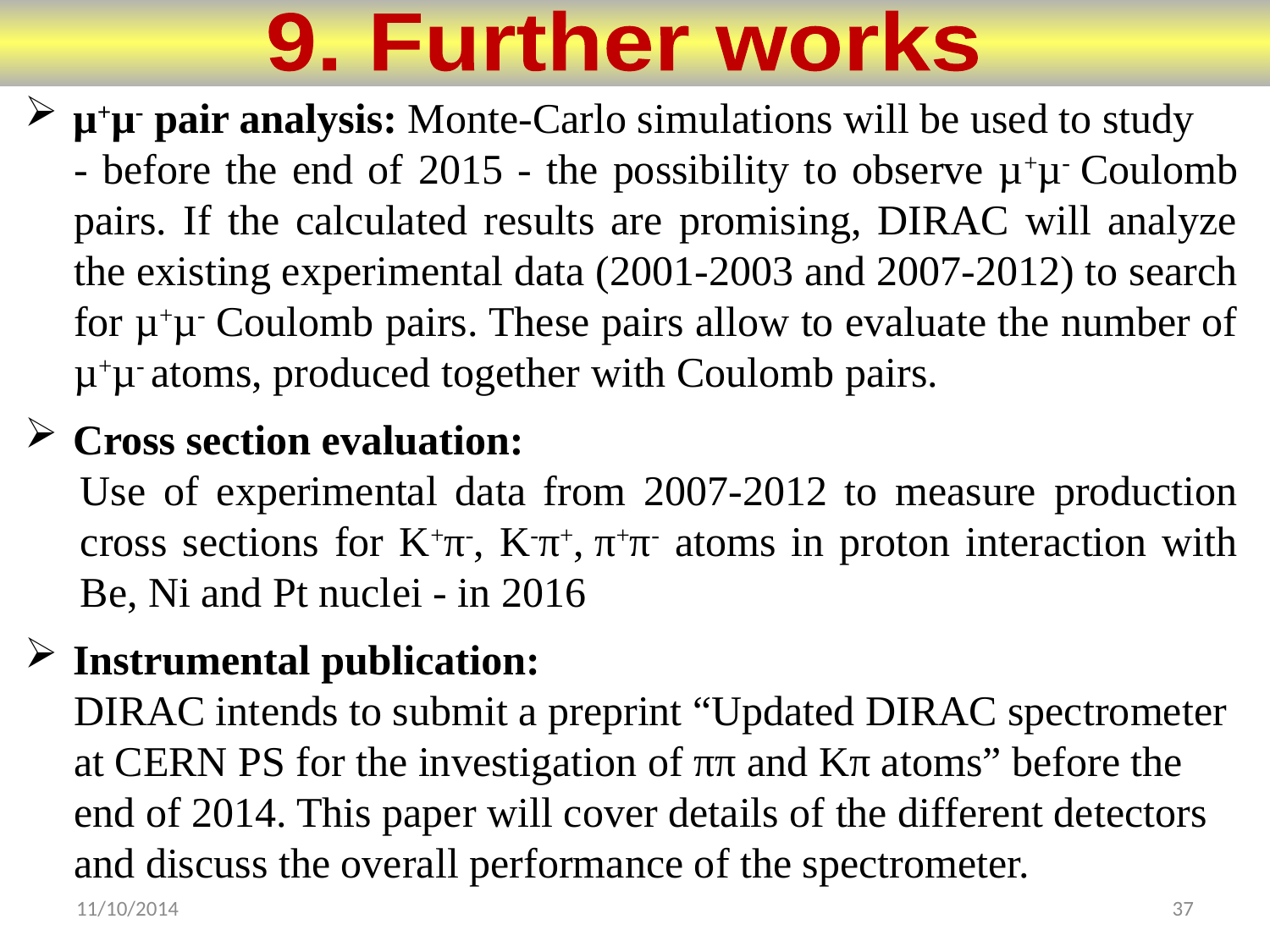

9. Further works
µ+µ- pair analysis: Monte-Carlo simulations will be used to study
- before the end of 2015 - the possibility to observe µ+µ- Coulomb pairs. If the calculated results are promising, DIRAC will analyze the existing experimental data (2001-2003 and 2007-2012) to search for µ+µ- Coulomb pairs. These pairs allow to evaluate the number of µ+µ- atoms, produced together with Coulomb pairs.

Cross section evaluation:
Use of experimental data from 2007-2012 to measure production cross sections for K+π-, K-π+, π+π- atoms in proton interaction with Be, Ni and Pt nuclei - in 2016

Instrumental publication:
DIRAC intends to submit a preprint “Updated DIRAC spectrometer at CERN PS for the investigation of ππ and Kπ atoms” before the end of 2014. This paper will cover details of the different detectors and discuss the overall performance of the spectrometer.
11/10/2014
37